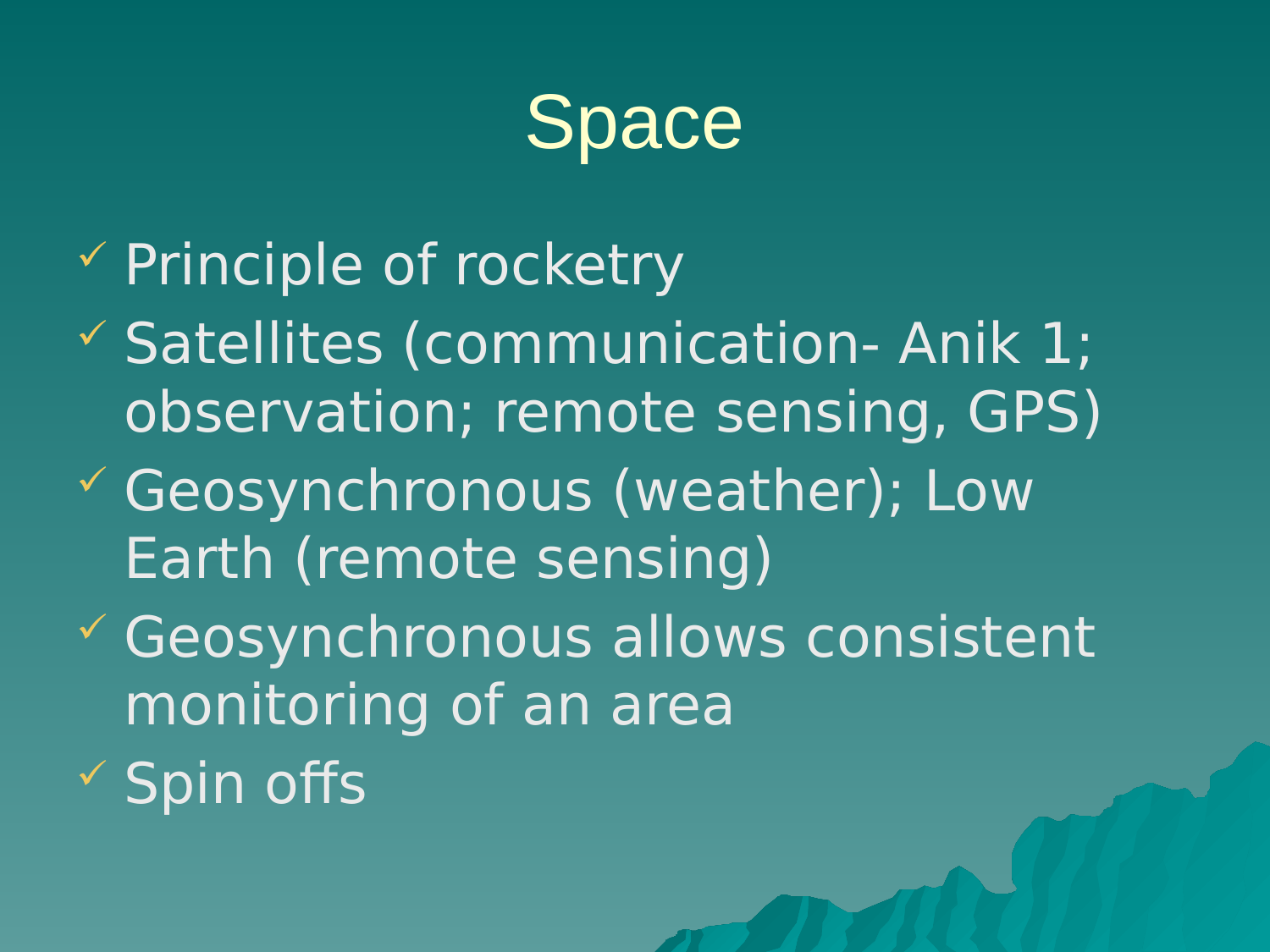

# Space
Principle of rocketry
Satellites (communication- Anik 1; observation; remote sensing, GPS)
Geosynchronous (weather); Low Earth (remote sensing)
Geosynchronous allows consistent monitoring of an area
Spin offs